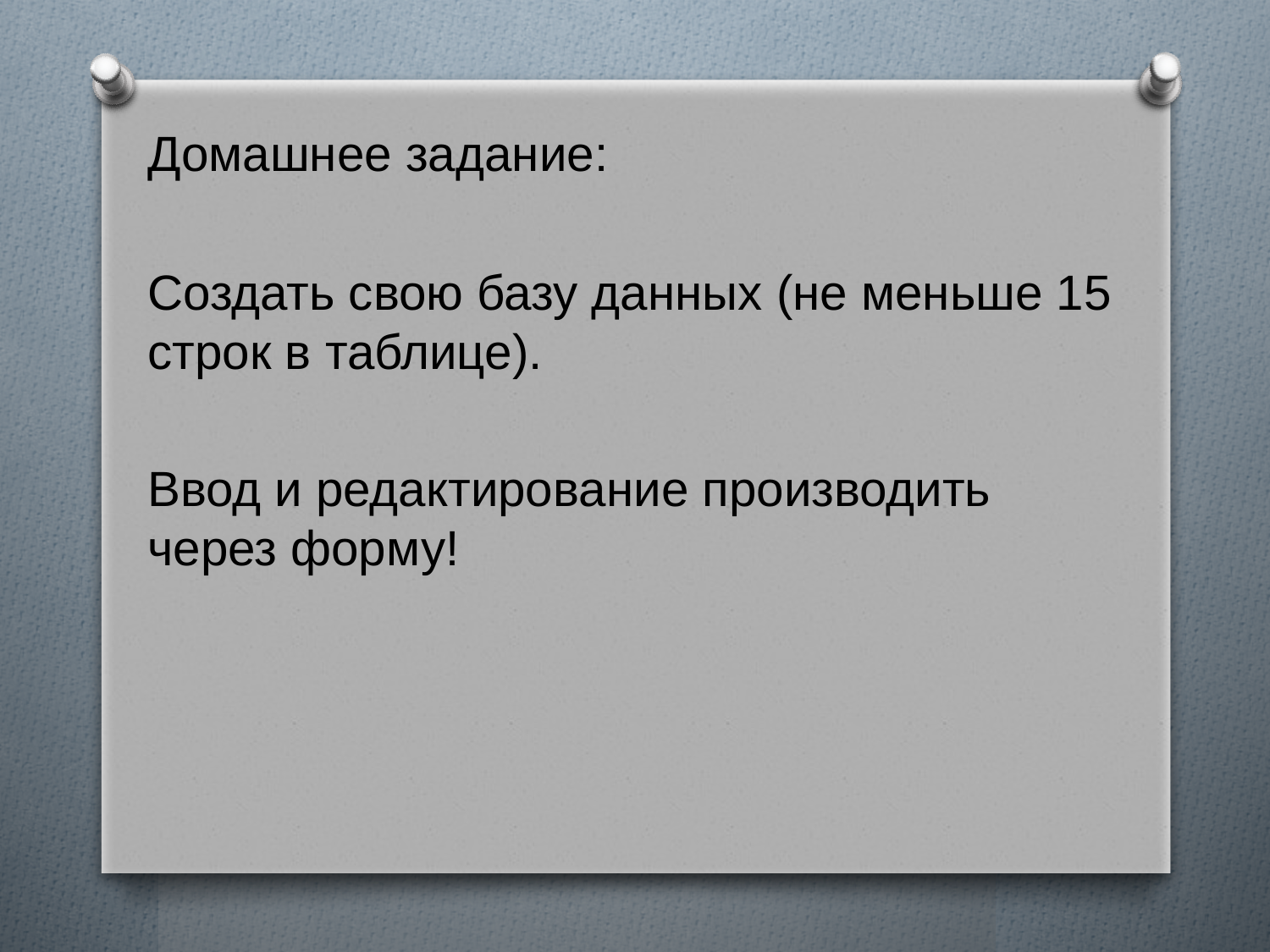

Домашнее задание:

Создать свою базу данных (не меньше 15 строк в таблице).

Ввод и редактирование производить через форму!